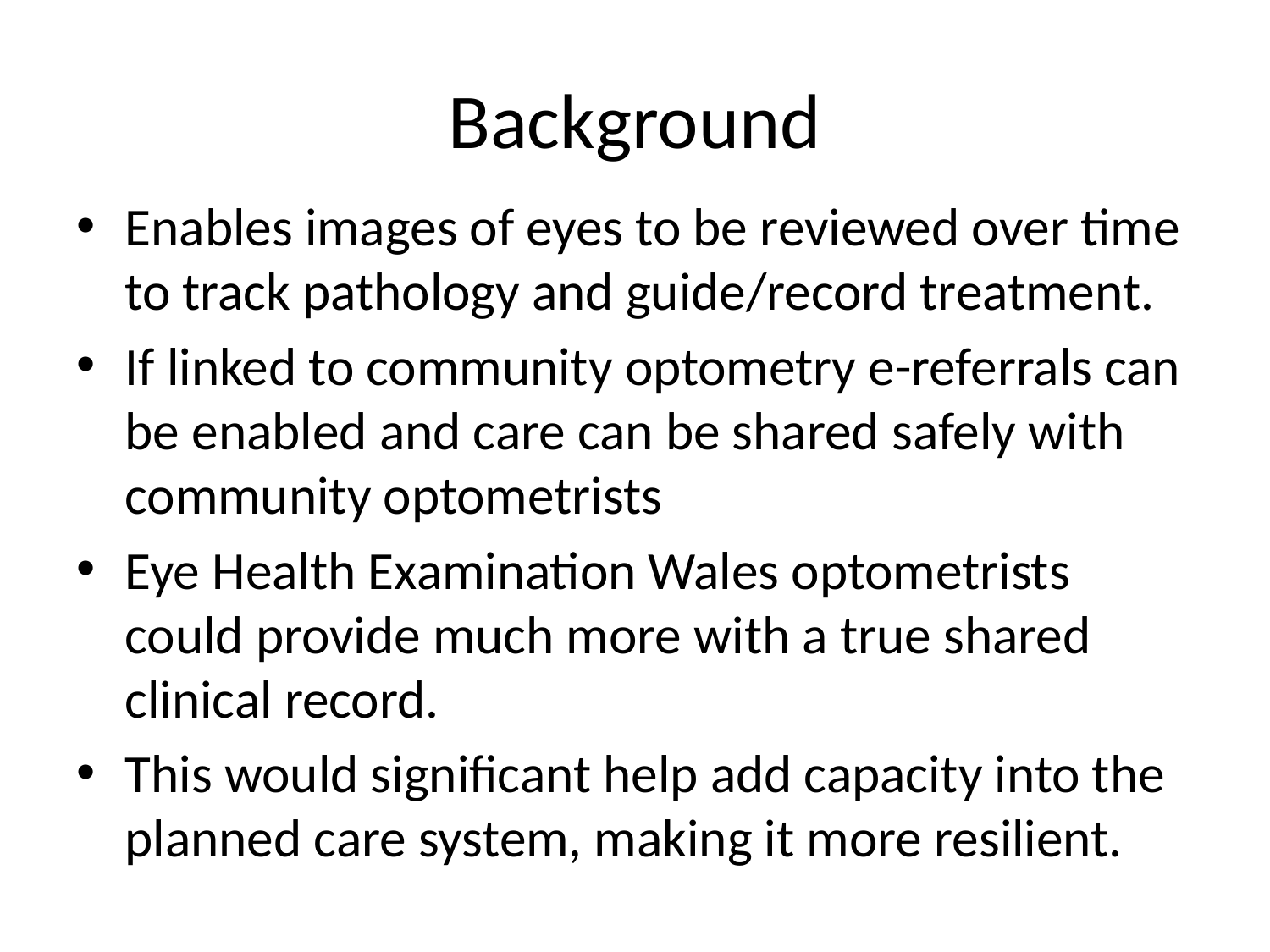

# Background
Enables images of eyes to be reviewed over time to track pathology and guide/record treatment.
If linked to community optometry e-referrals can be enabled and care can be shared safely with community optometrists
Eye Health Examination Wales optometrists could provide much more with a true shared clinical record.
This would significant help add capacity into the planned care system, making it more resilient.